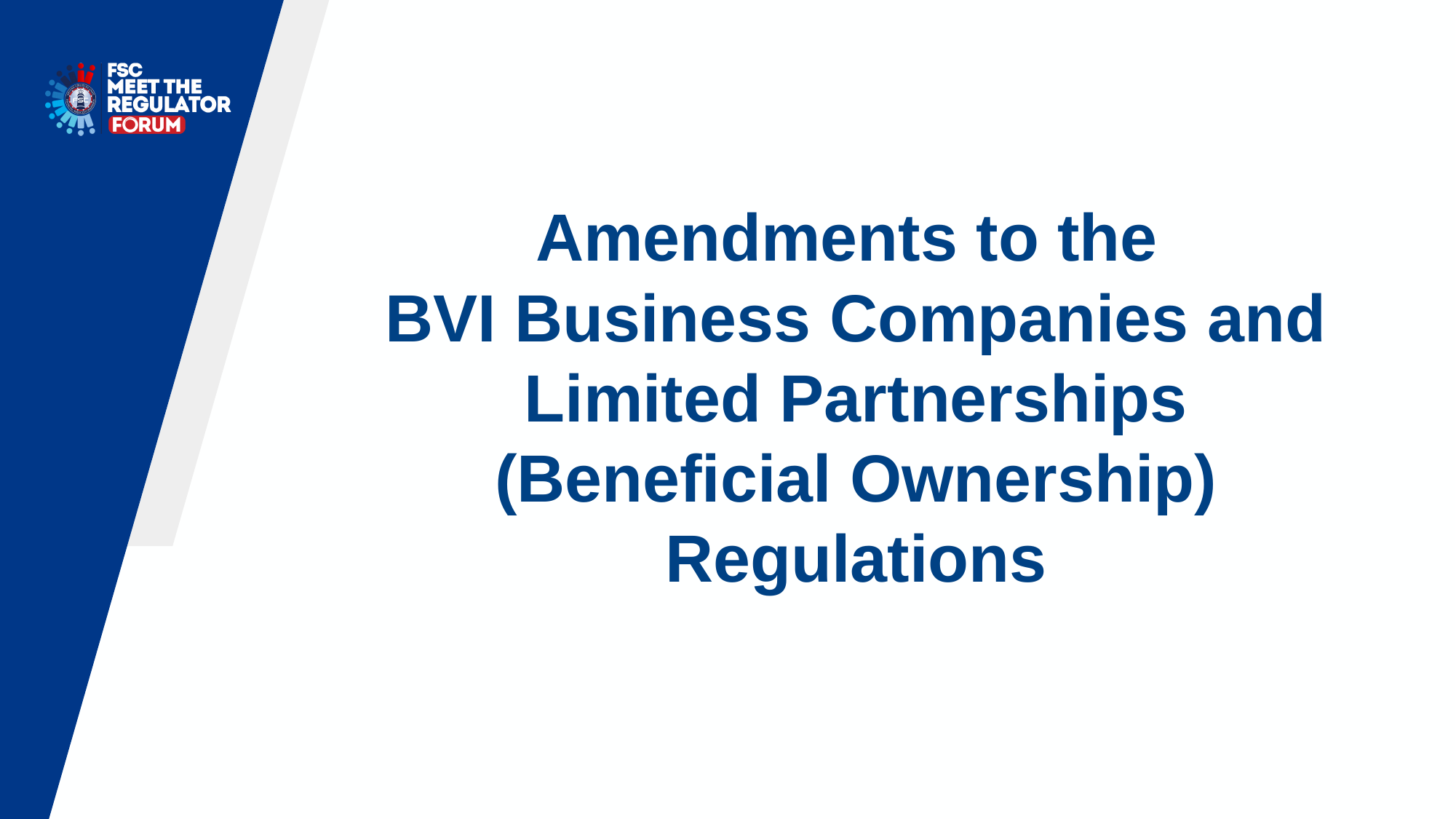

Amendments to the
BVI Business Companies and Limited Partnerships (Beneficial Ownership) Regulations